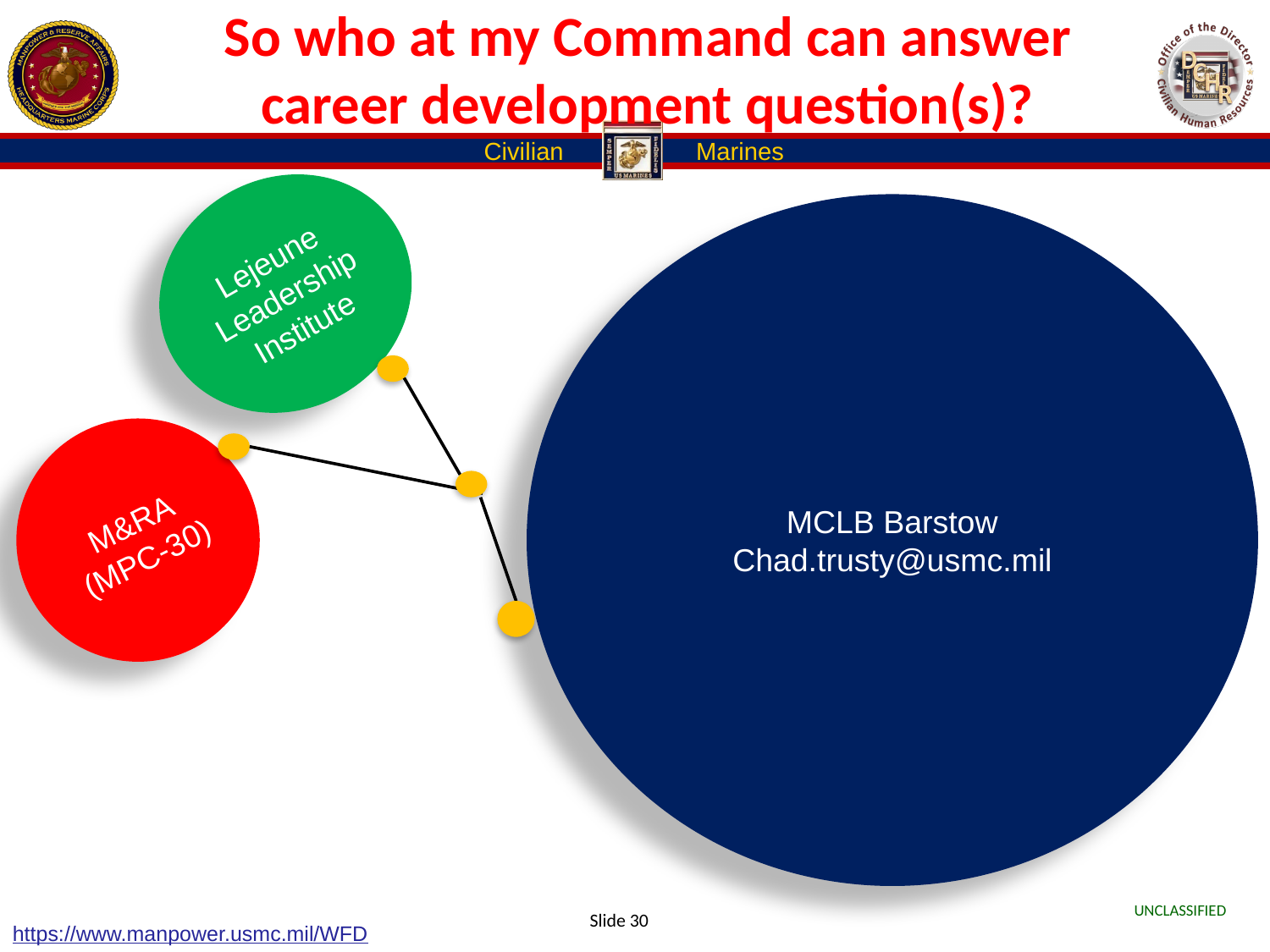

# So who at my Command can answer career development question(s)?
Lejeune
Leadership
Institute
MCLB Barstow
Chad.trusty@usmc.mil

M&RA (MPC-30)

Slide 30